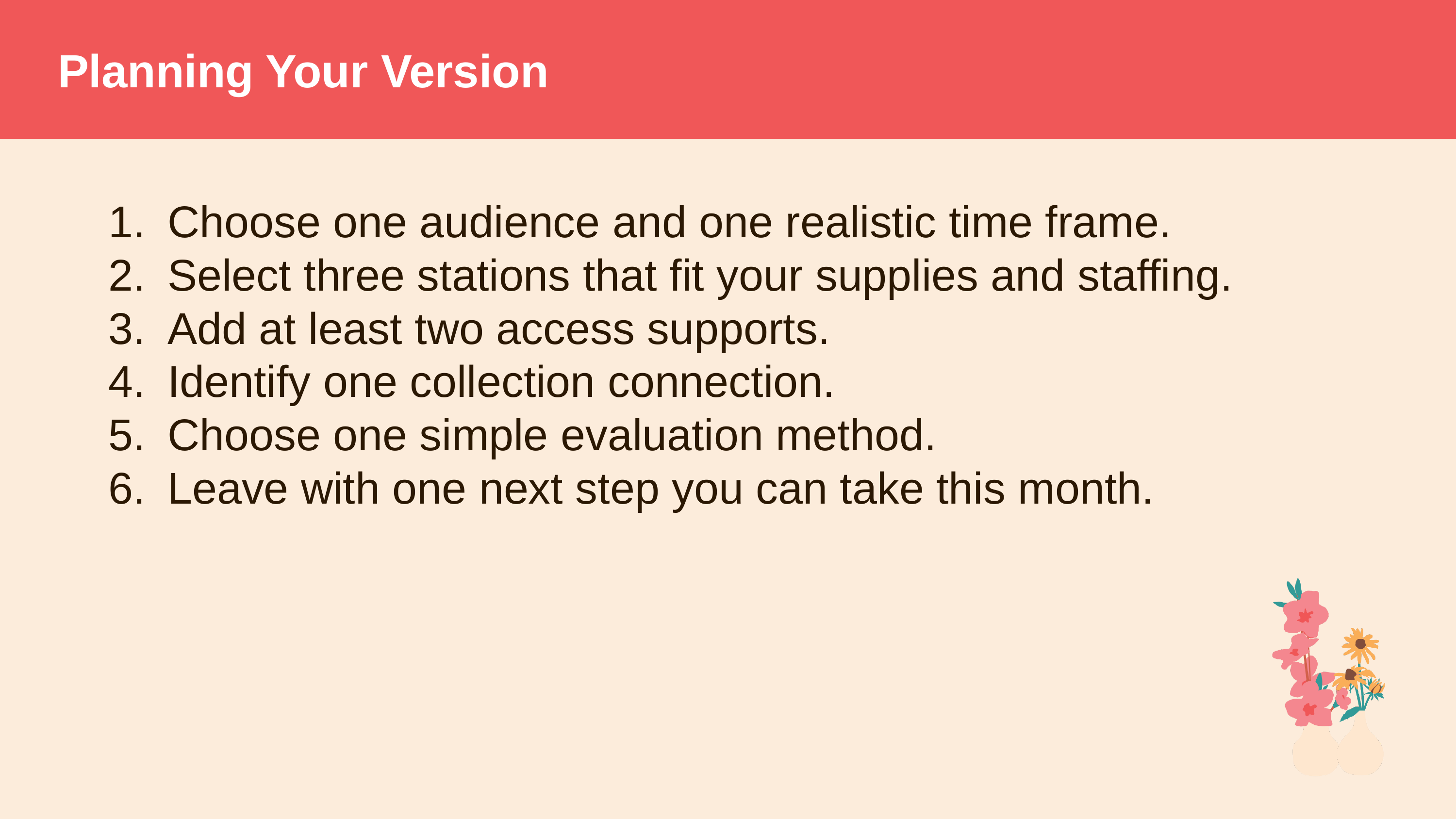

# Planning Your Version
Choose one audience and one realistic time frame.
Select three stations that fit your supplies and staffing.
Add at least two access supports.
Identify one collection connection.
Choose one simple evaluation method.
Leave with one next step you can take this month.